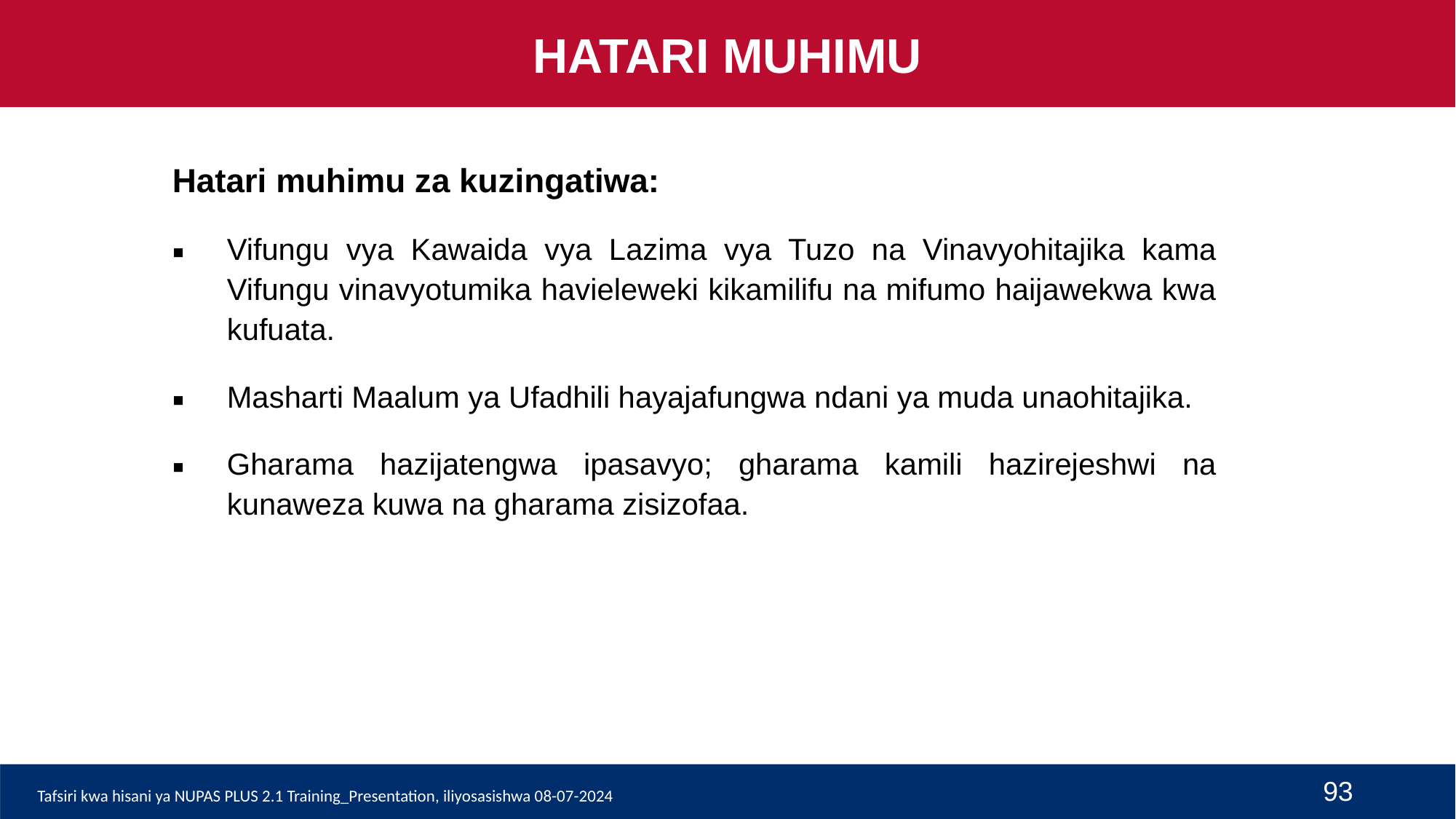

HATARI MUHIMU
Hatari muhimu za kuzingatiwa:
Vifungu vya Kawaida vya Lazima vya Tuzo na Vinavyohitajika kama Vifungu vinavyotumika havieleweki kikamilifu na mifumo haijawekwa kwa kufuata.
Masharti Maalum ya Ufadhili hayajafungwa ndani ya muda unaohitajika.
Gharama hazijatengwa ipasavyo; gharama kamili hazirejeshwi na kunaweza kuwa na gharama zisizofaa.
93
Tafsiri kwa hisani ya NUPAS PLUS 2.1 Training_Presentation, iliyosasishwa 08-07-2024